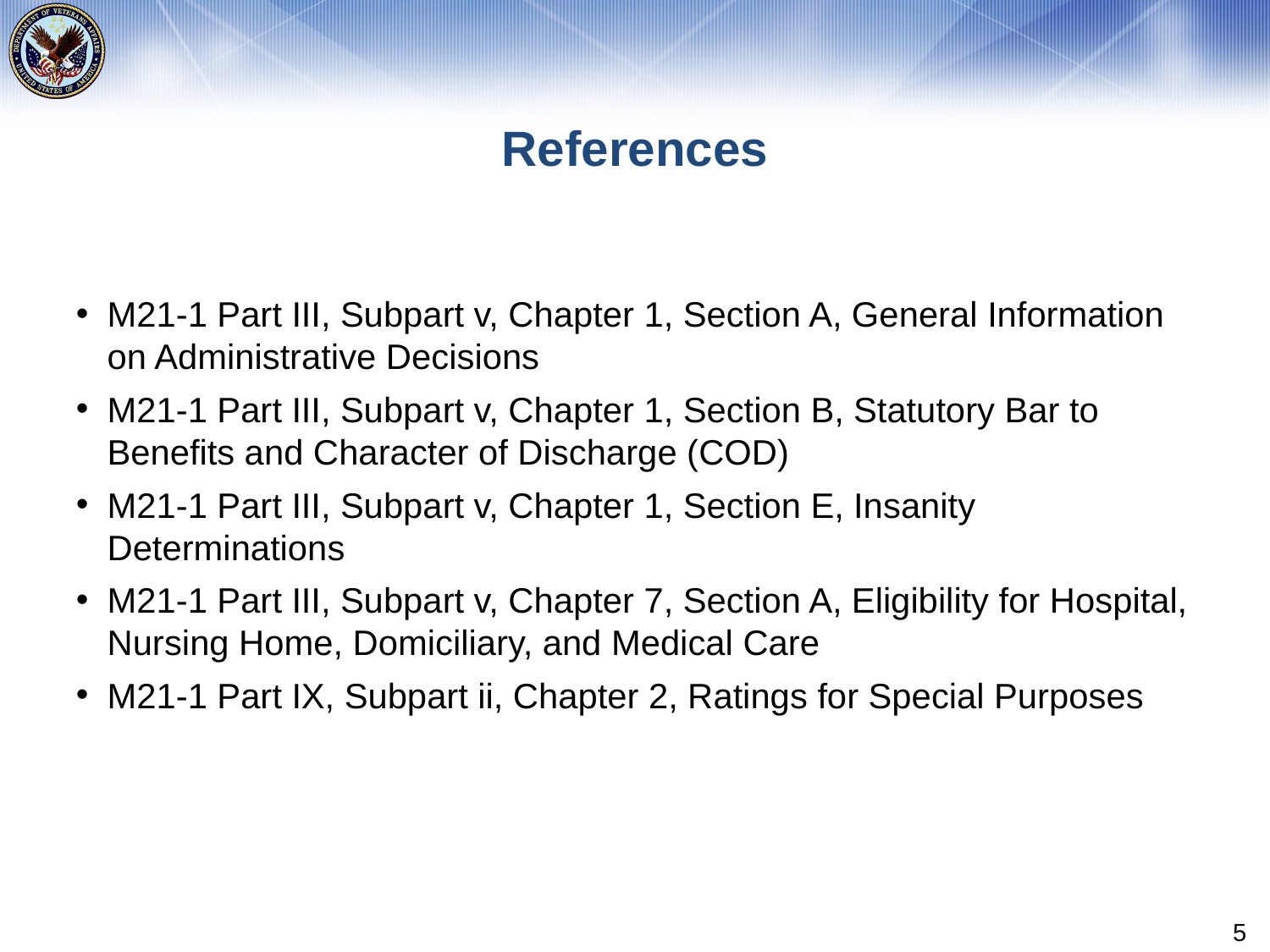

# References
M21-1 Part III, Subpart v, Chapter 1, Section A, General Information on Administrative Decisions
M21-1 Part III, Subpart v, Chapter 1, Section B, Statutory Bar to Benefits and Character of Discharge (COD)
M21-1 Part III, Subpart v, Chapter 1, Section E, Insanity Determinations
M21-1 Part III, Subpart v, Chapter 7, Section A, Eligibility for Hospital, Nursing Home, Domiciliary, and Medical Care
M21-1 Part IX, Subpart ii, Chapter 2, Ratings for Special Purposes
5